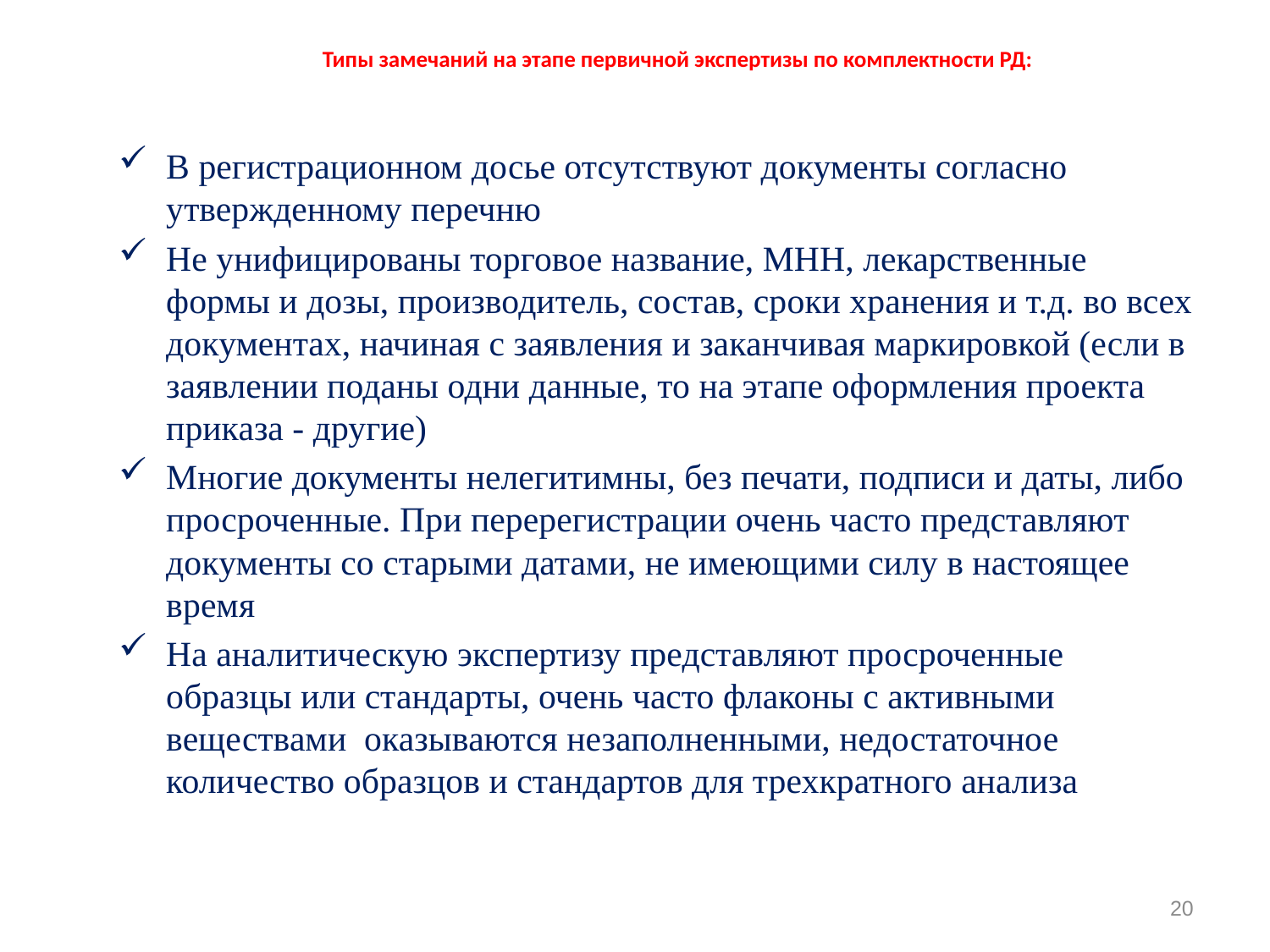

# Типы замечаний на этапе первичной экспертизы по комплектности РД:
В регистрационном досье отсутствуют документы согласно утвержденному перечню
Не унифицированы торговое название, МНН, лекарственные формы и дозы, производитель, состав, сроки хранения и т.д. во всех документах, начиная с заявления и заканчивая маркировкой (если в заявлении поданы одни данные, то на этапе оформления проекта приказа - другие)
Многие документы нелегитимны, без печати, подписи и даты, либо просроченные. При перерегистрации очень часто представляют документы со старыми датами, не имеющими силу в настоящее время
На аналитическую экспертизу представляют просроченные образцы или стандарты, очень часто флаконы с активными веществами  оказываются незаполненными, недостаточное количество образцов и стандартов для трехкратного анализа
20